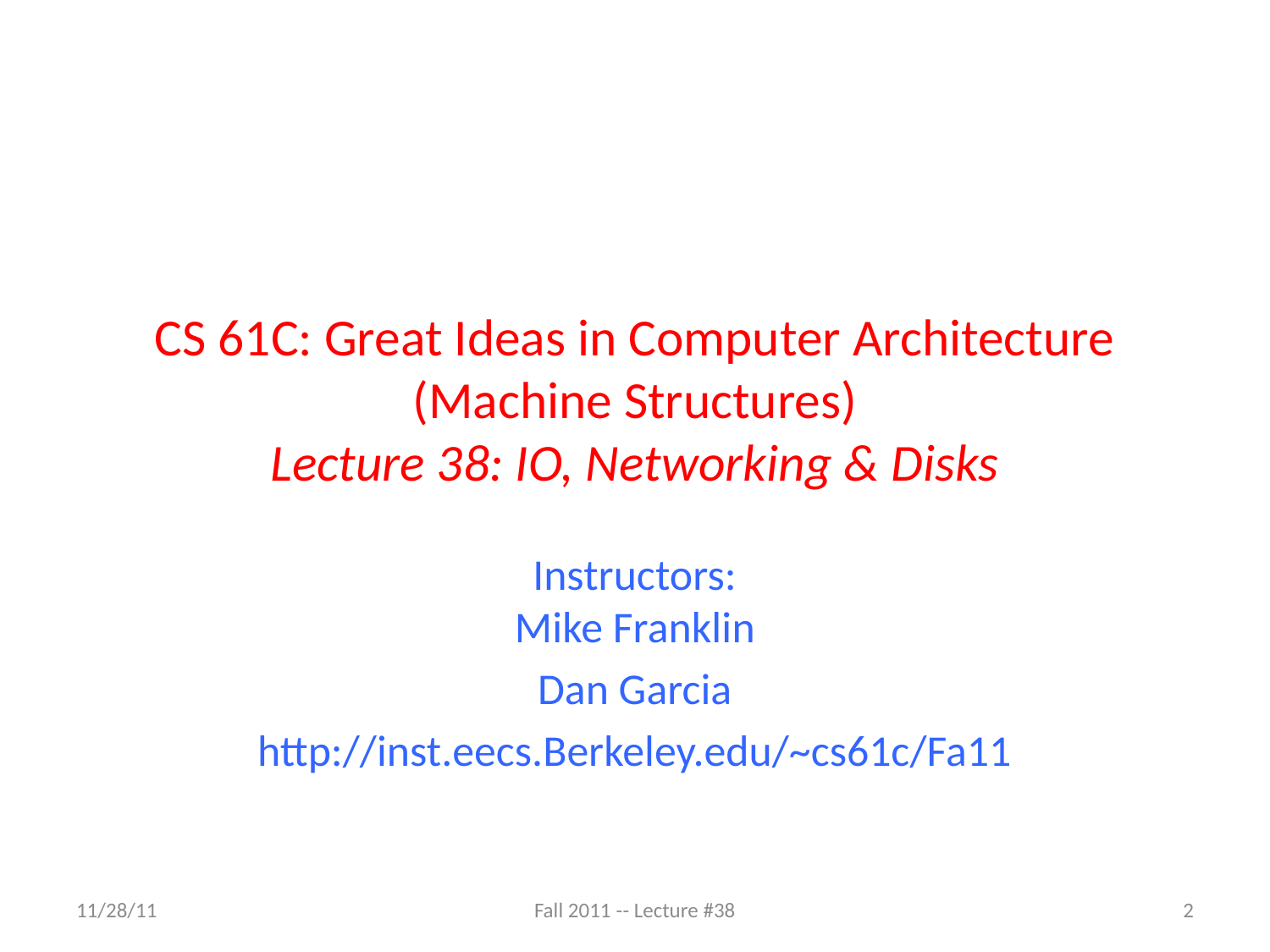

# CS 61C: Great Ideas in Computer Architecture (Machine Structures) Lecture 38: IO, Networking & Disks
Instructors:
Mike Franklin
Dan Garcia
http://inst.eecs.Berkeley.edu/~cs61c/Fa11
11/28/11
Fall 2011 -- Lecture #38
2